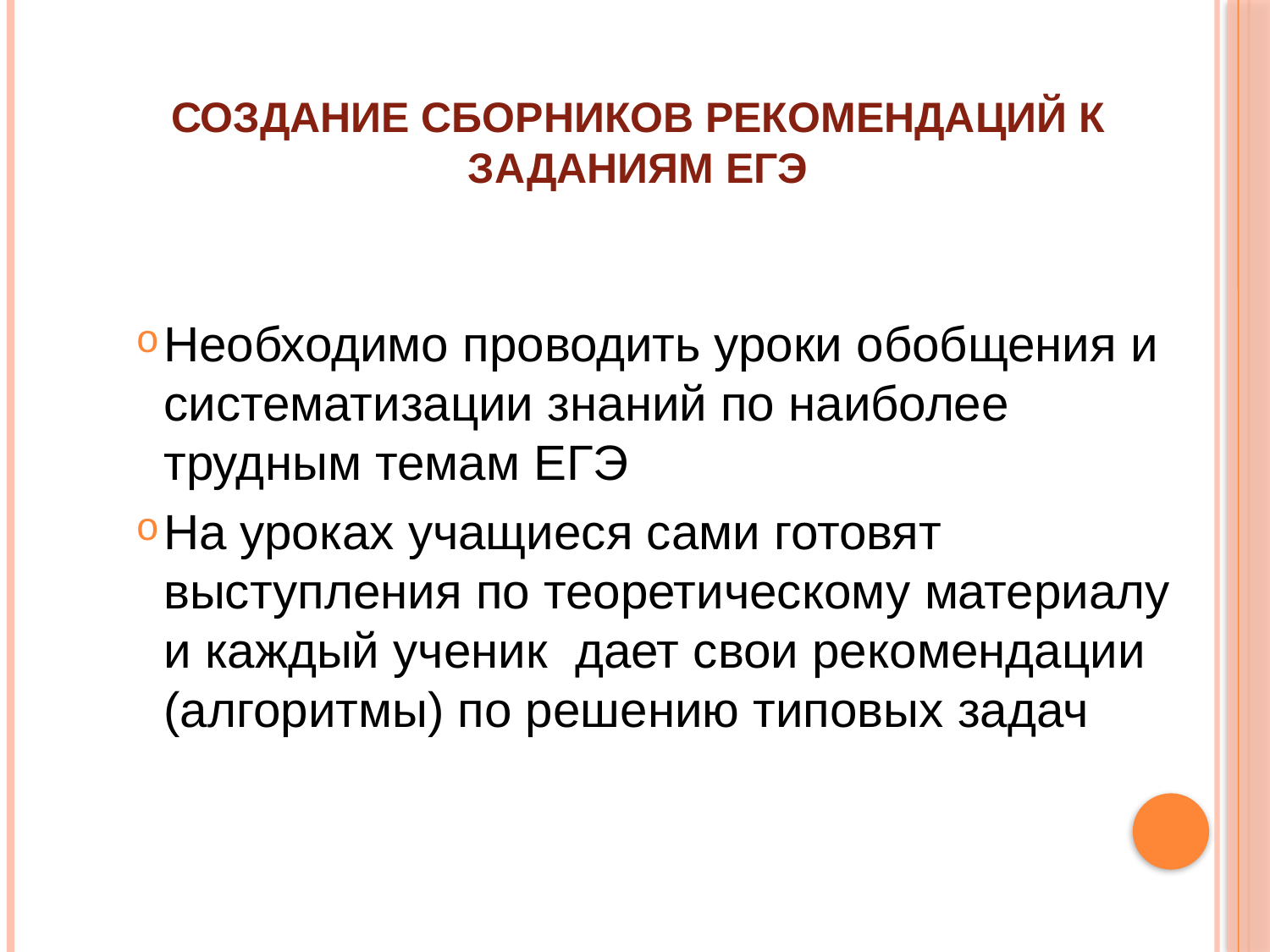

# Создание сборников рекомендаций к заданиям ЕГЭ
Необходимо проводить уроки обобщения и систематизации знаний по наиболее трудным темам ЕГЭ
На уроках учащиеся сами готовят выступления по теоретическому материалу и каждый ученик  дает свои рекомендации (алгоритмы) по решению типовых задач